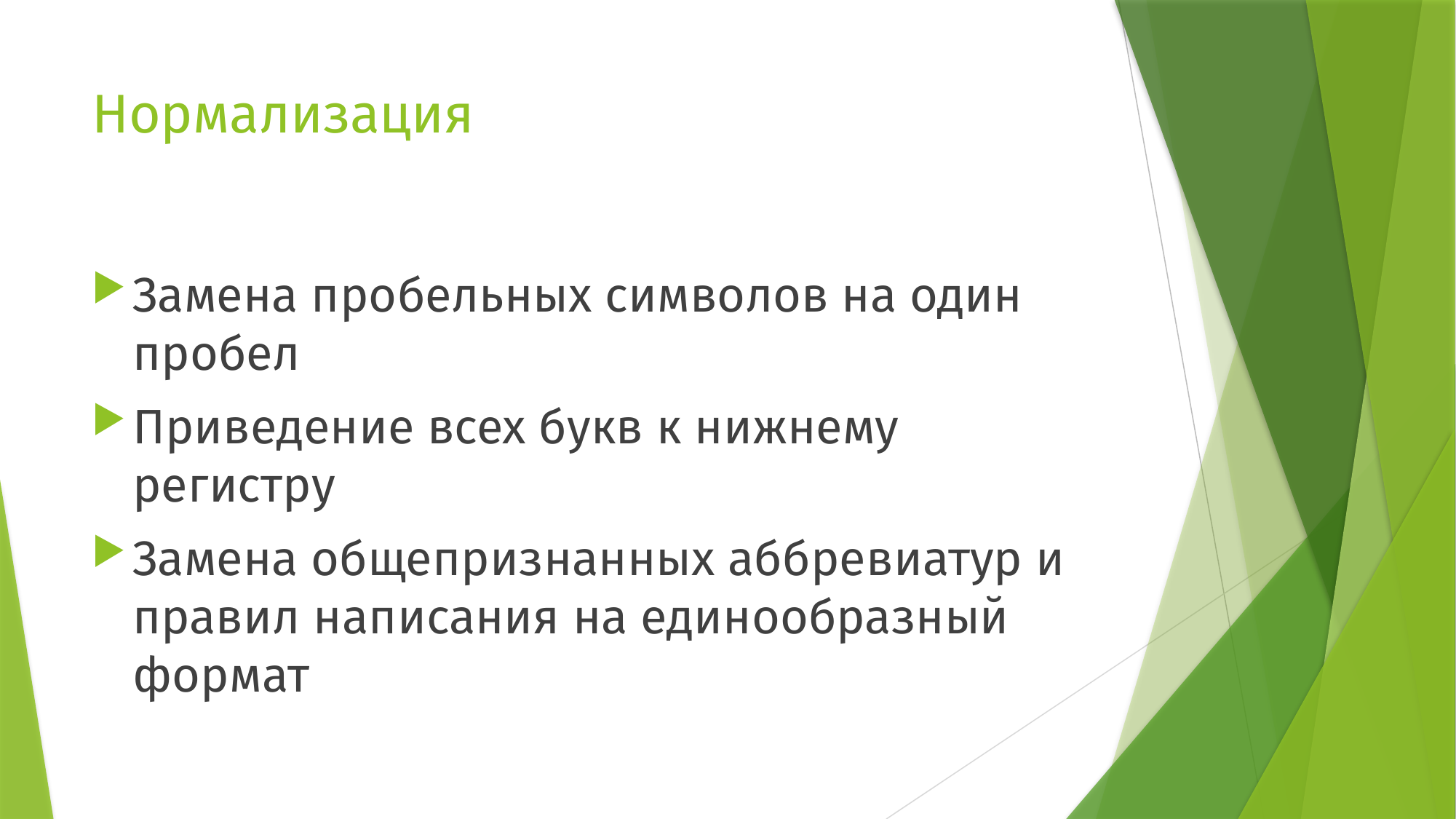

# Нормализация
Замена пробельных символов на один пробел
Приведение всех букв к нижнему регистру
Замена общепризнанных аббревиатур и правил написания на единообразный формат